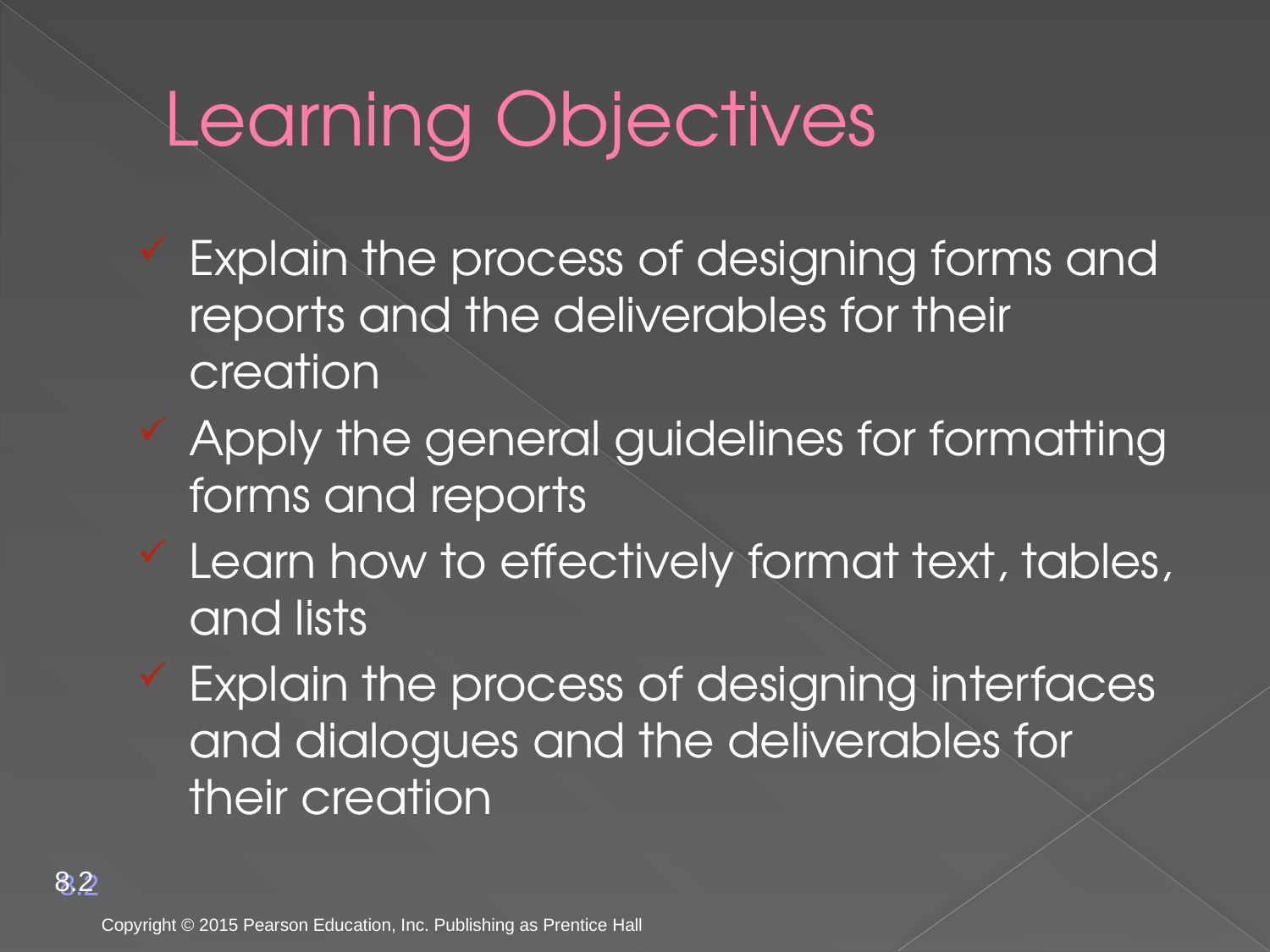

# Learning Objectives
Explain the process of designing forms and reports and the deliverables for their creation
Apply the general guidelines for formatting forms and reports
Learn how to effectively format text, tables, and lists
Explain the process of designing interfaces and dialogues and the deliverables for their creation
8.2
Copyright © 2015 Pearson Education, Inc. Publishing as Prentice Hall